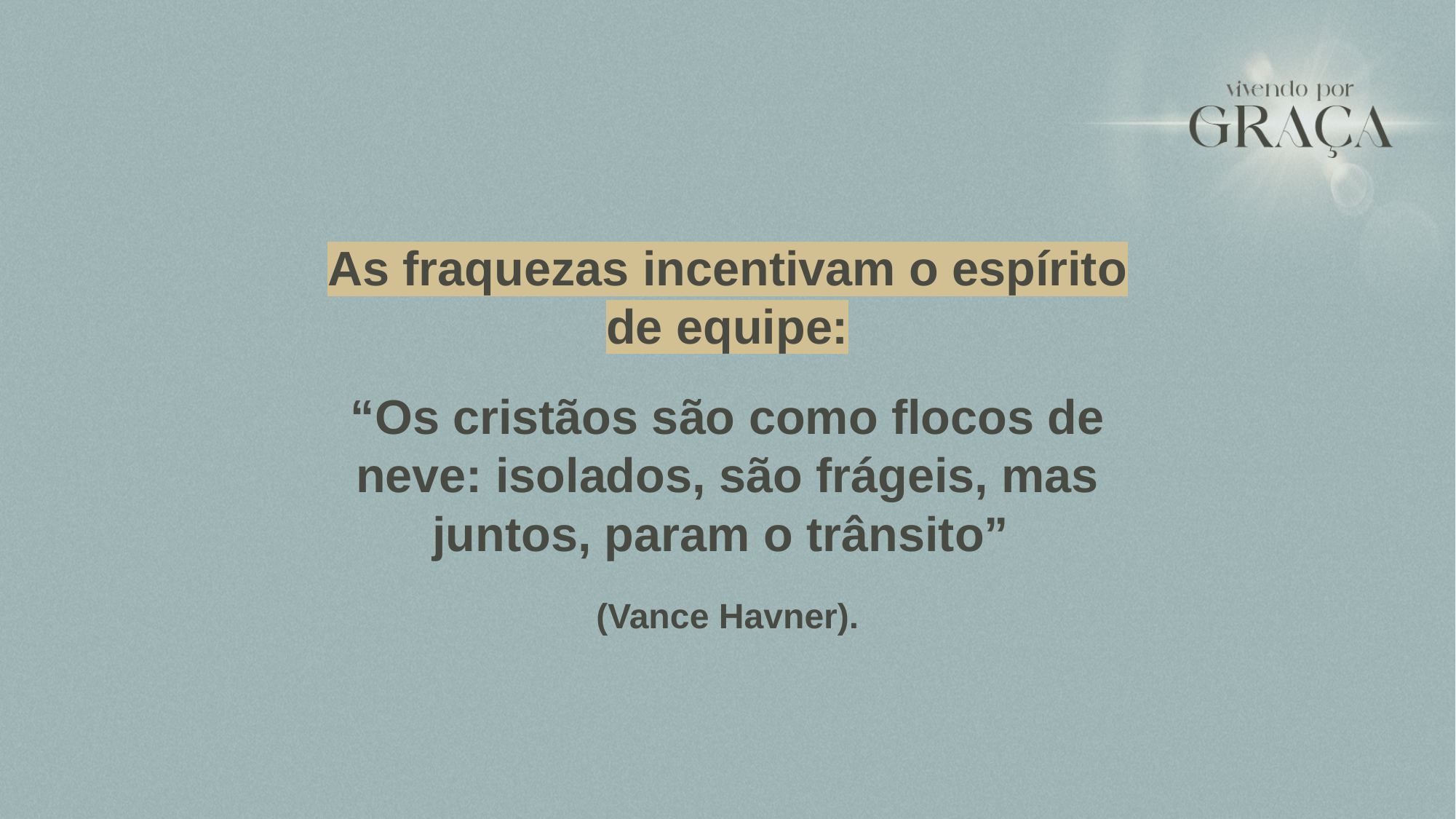

As fraquezas incentivam o espírito de equipe:
“Os cristãos são como flocos de neve: isolados, são frágeis, mas juntos, param o trânsito”
(Vance Havner).